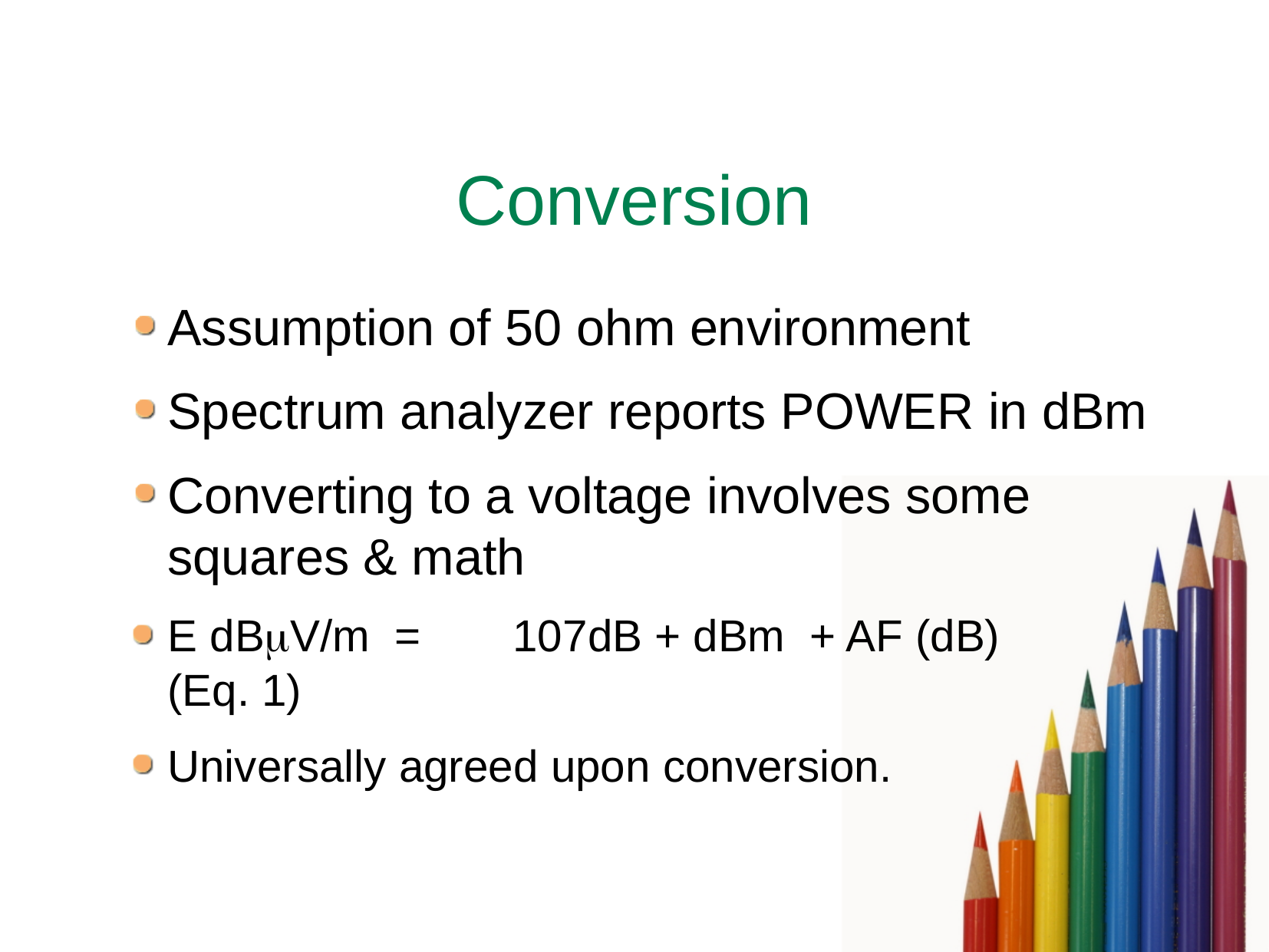

# Conversion
Assumption of 50 ohm environment
Spectrum analyzer reports POWER in dBm
Converting to a voltage involves some squares & math
E dBμV/m  =	107dB + dBm  + AF (dB)      (Eq. 1)
Universally agreed upon conversion.